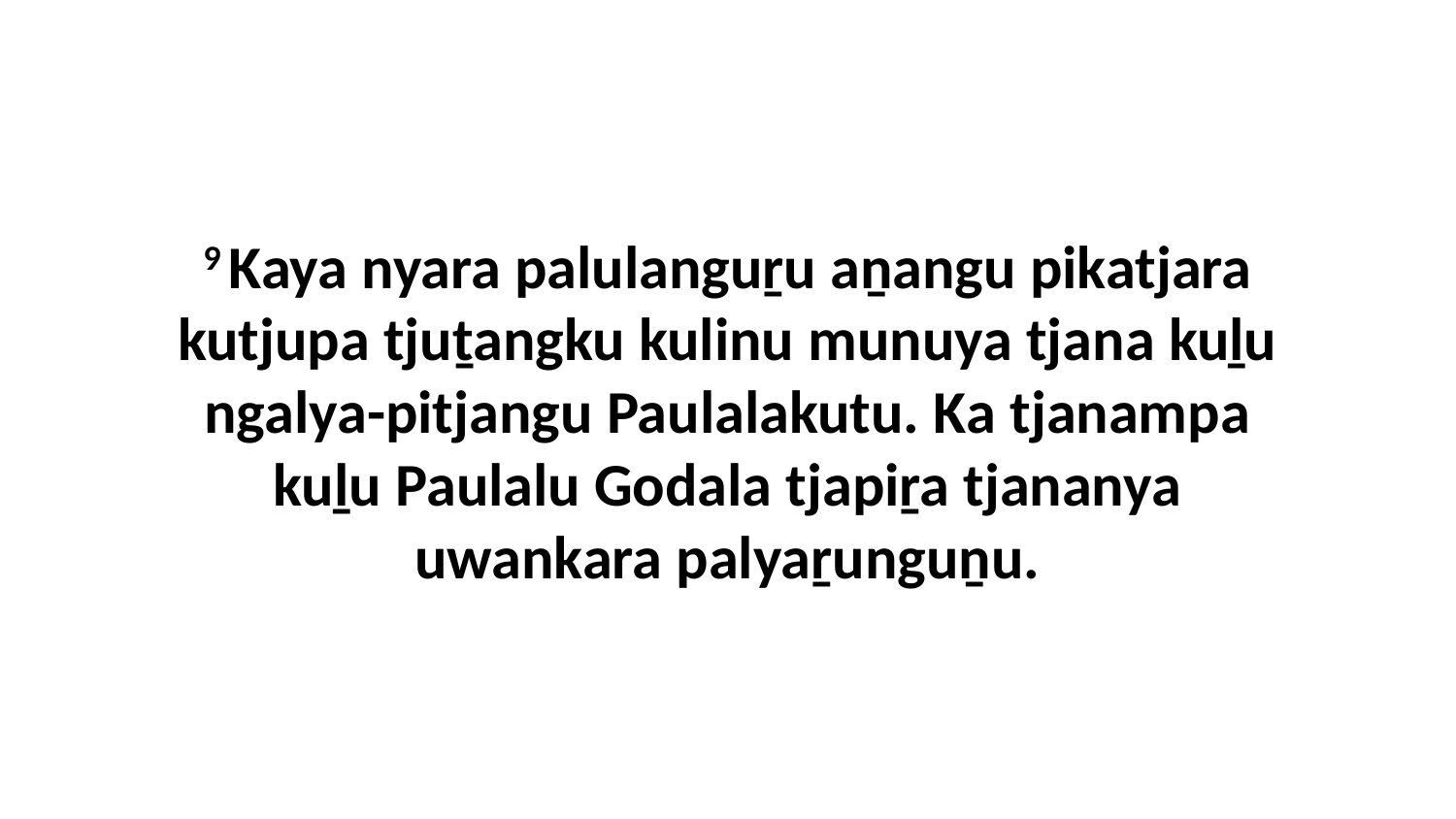

9 Kaya nyara palulanguṟu aṉangu pikatjara kutjupa tjuṯangku kulinu munuya tjana kuḻu ngalya-pitjangu Paulalakutu. Ka tjanampa kuḻu Paulalu Godala tjapiṟa tjananya uwankara palyaṟunguṉu.